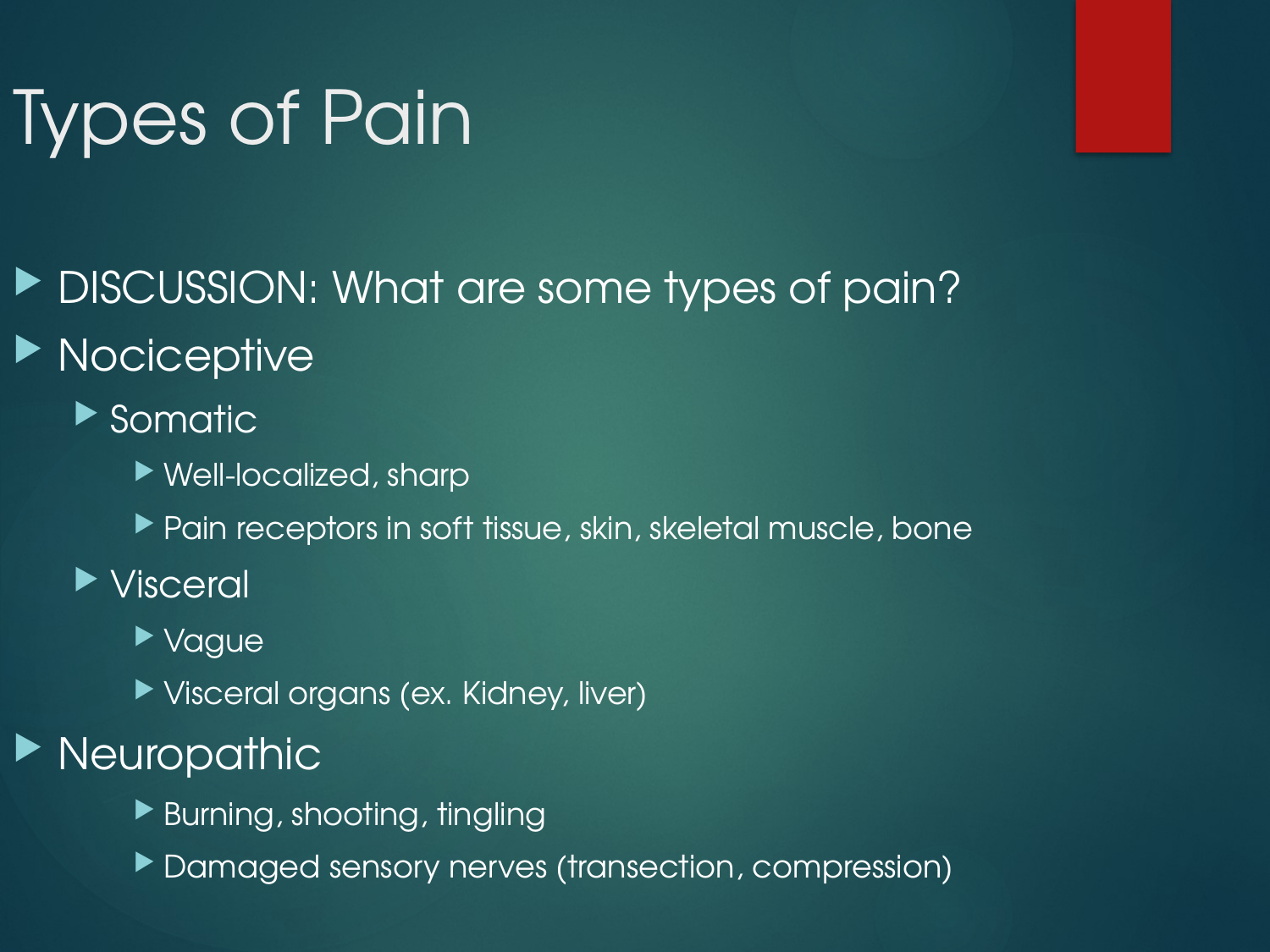

Types of Pain
DISCUSSION: What are some types of pain?
Nociceptive
Somatic
Well-localized, sharp
Pain receptors in soft tissue, skin, skeletal muscle, bone
Visceral
Vague
Visceral organs (ex. Kidney, liver)
Neuropathic
Burning, shooting, tingling
Damaged sensory nerves (transection, compression)